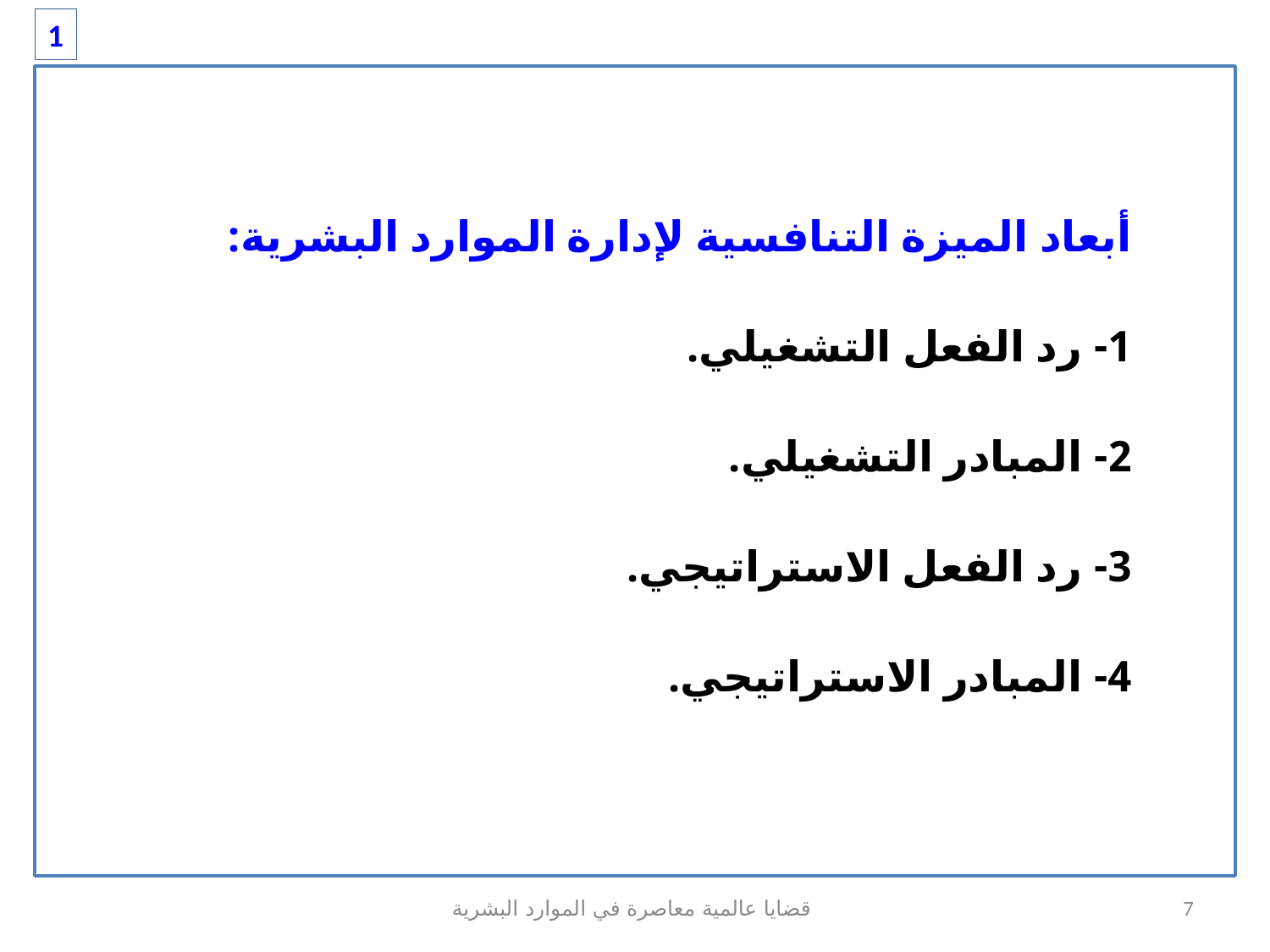

1

أبعاد الميزة التنافسية لإدارة الموارد البشرية:
1- رد الفعل التشغيلي.
2- المبادر التشغيلي.
3- رد الفعل الاستراتيجي.
4- المبادر الاستراتيجي.
قضايا عالمية معاصرة في الموارد البشرية
7